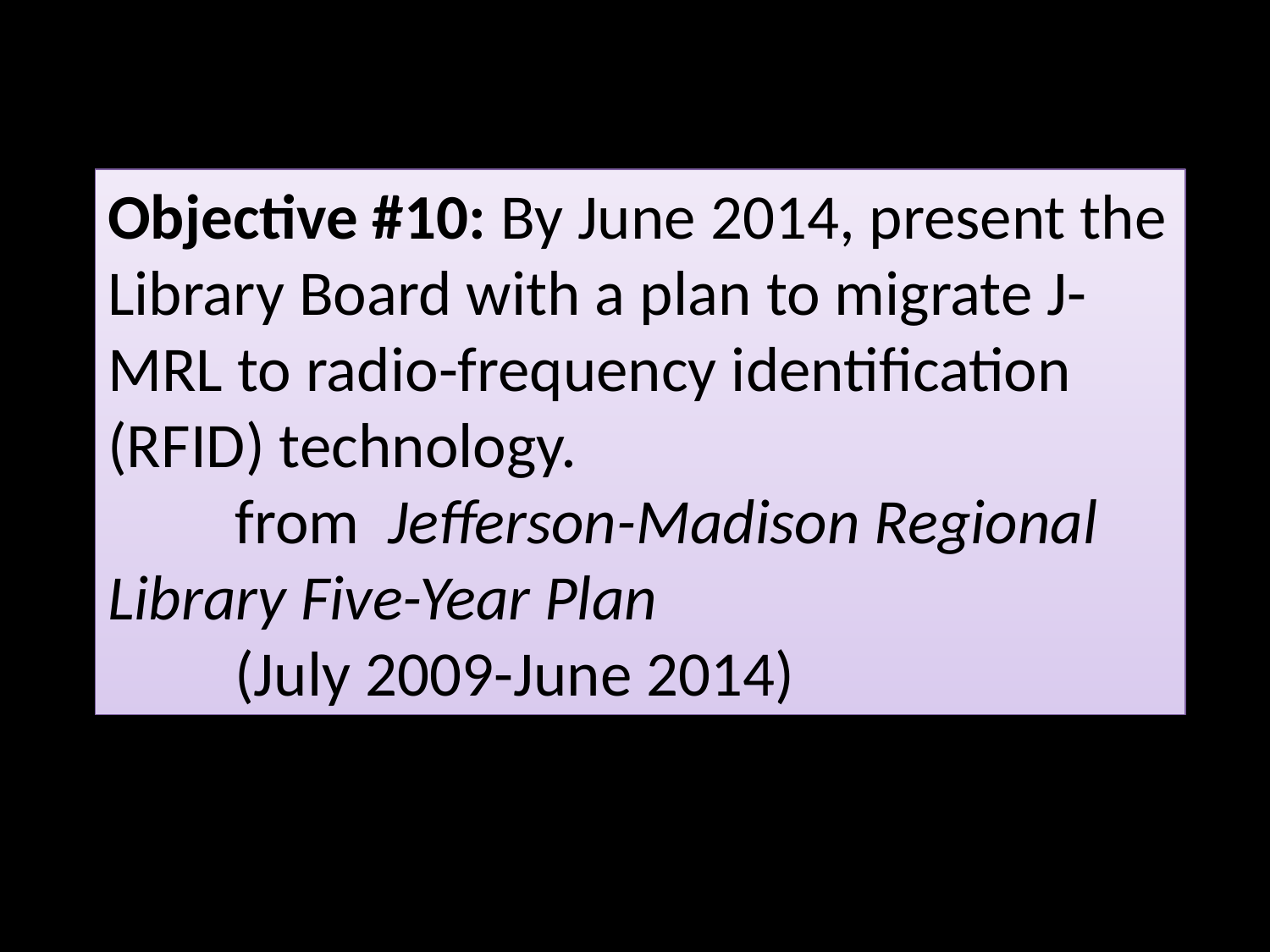

Objective #10: By June 2014, present the Library Board with a plan to migrate J-MRL to radio-frequency identification (RFID) technology.
	from  Jefferson-Madison Regional 	Library Five-Year Plan
	(July 2009-June 2014)